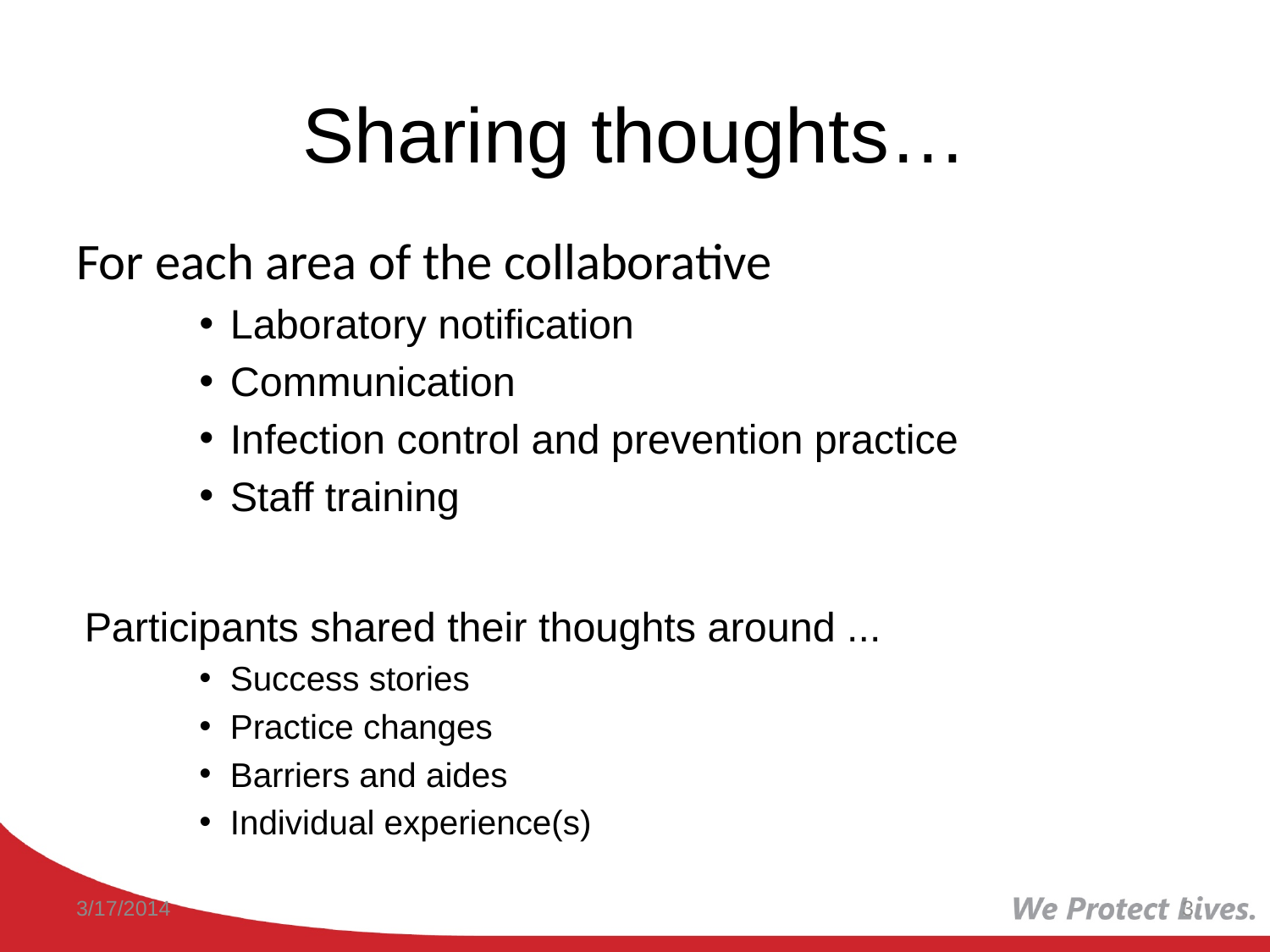

# Sharing thoughts…
For each area of the collaborative
Laboratory notification
Communication
Infection control and prevention practice
Staff training

Participants shared their thoughts around ...
Success stories
Practice changes
Barriers and aides
Individual experience(s)
3/17/2014

3